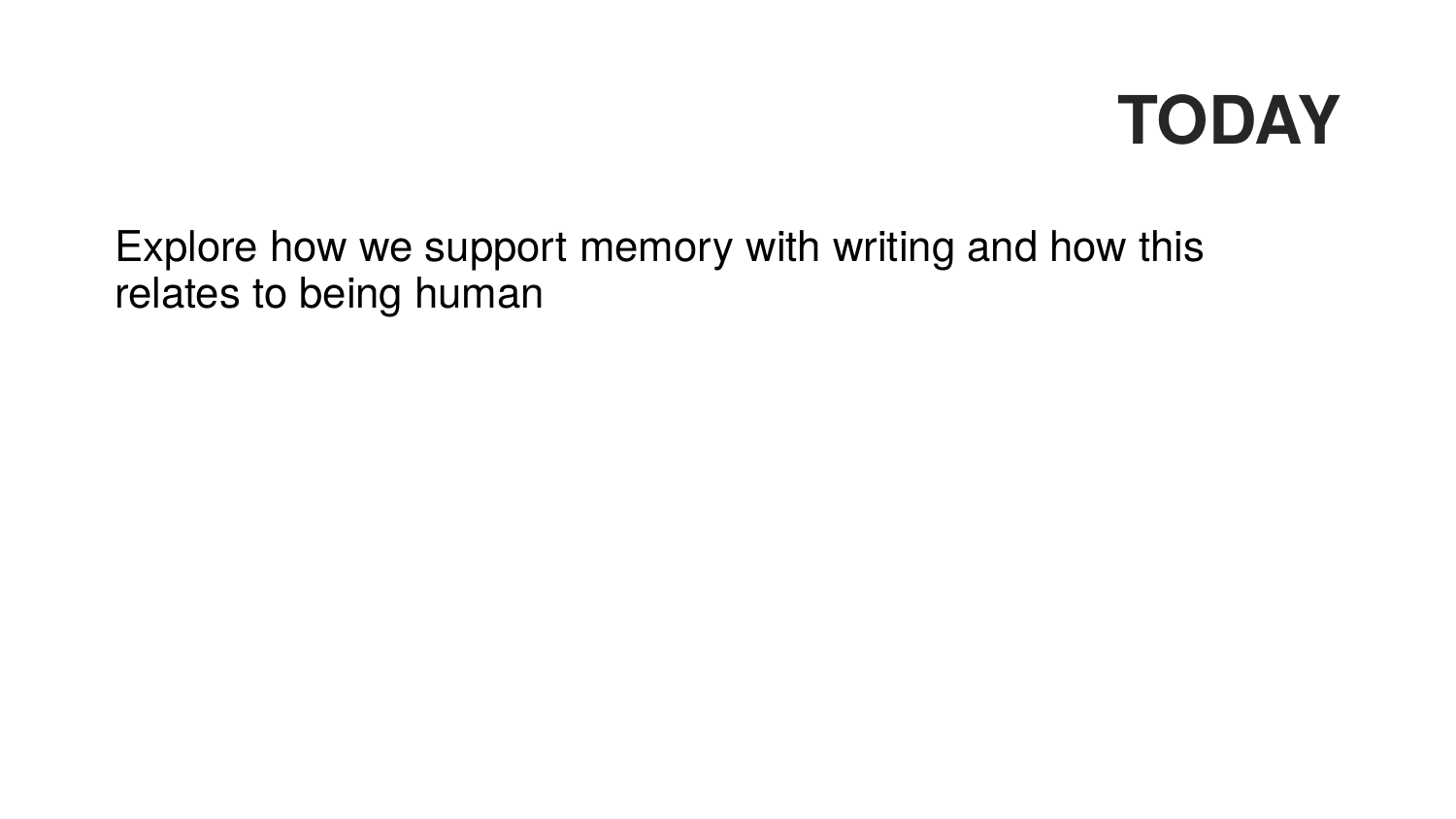

# Today
Explore how we support memory with writing and how this relates to being human